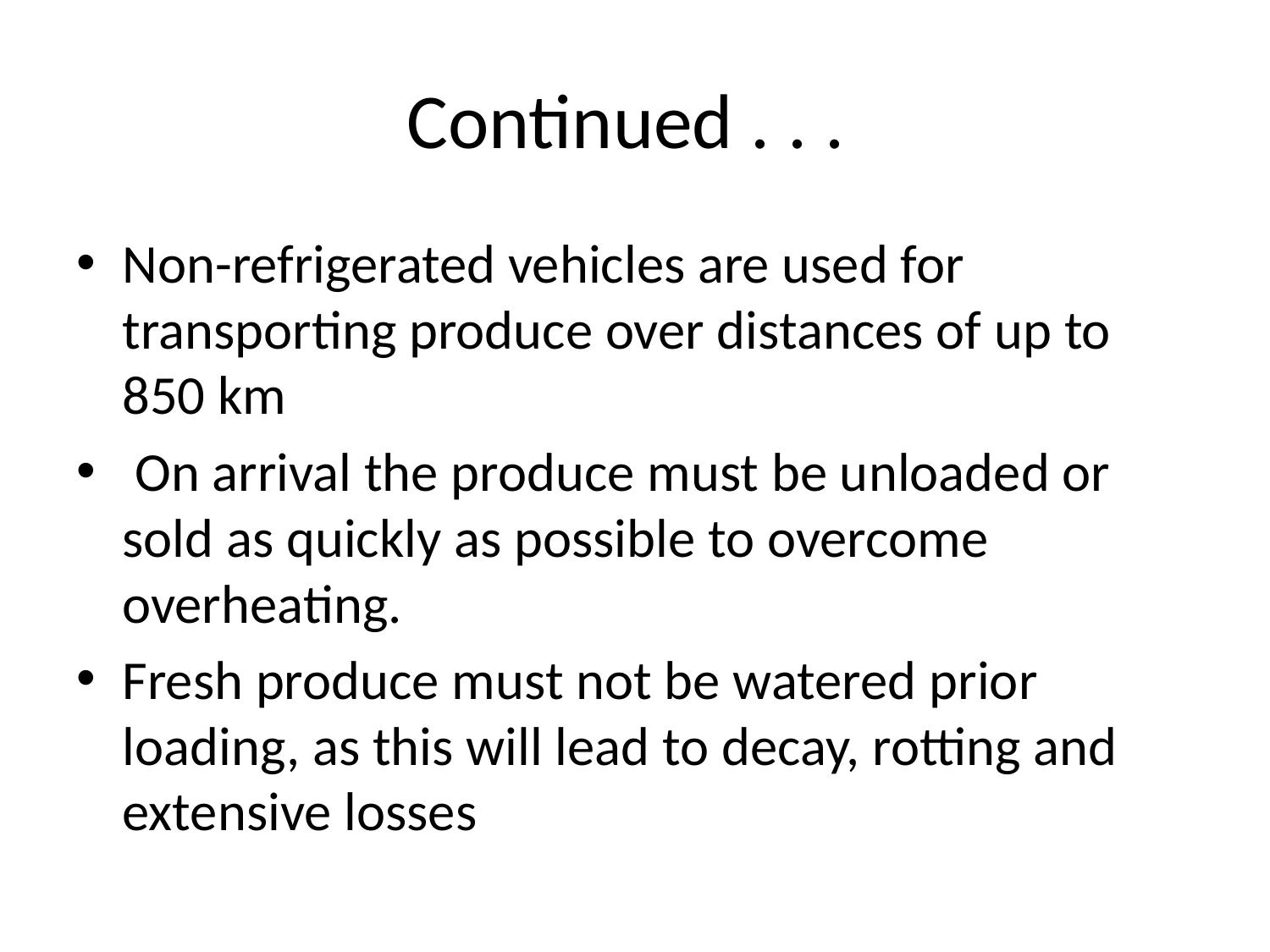

# Continued . . .
Non-refrigerated vehicles are used for transporting produce over distances of up to 850 km
 On arrival the produce must be unloaded or sold as quickly as possible to overcome overheating.
Fresh produce must not be watered prior loading, as this will lead to decay, rotting and extensive losses